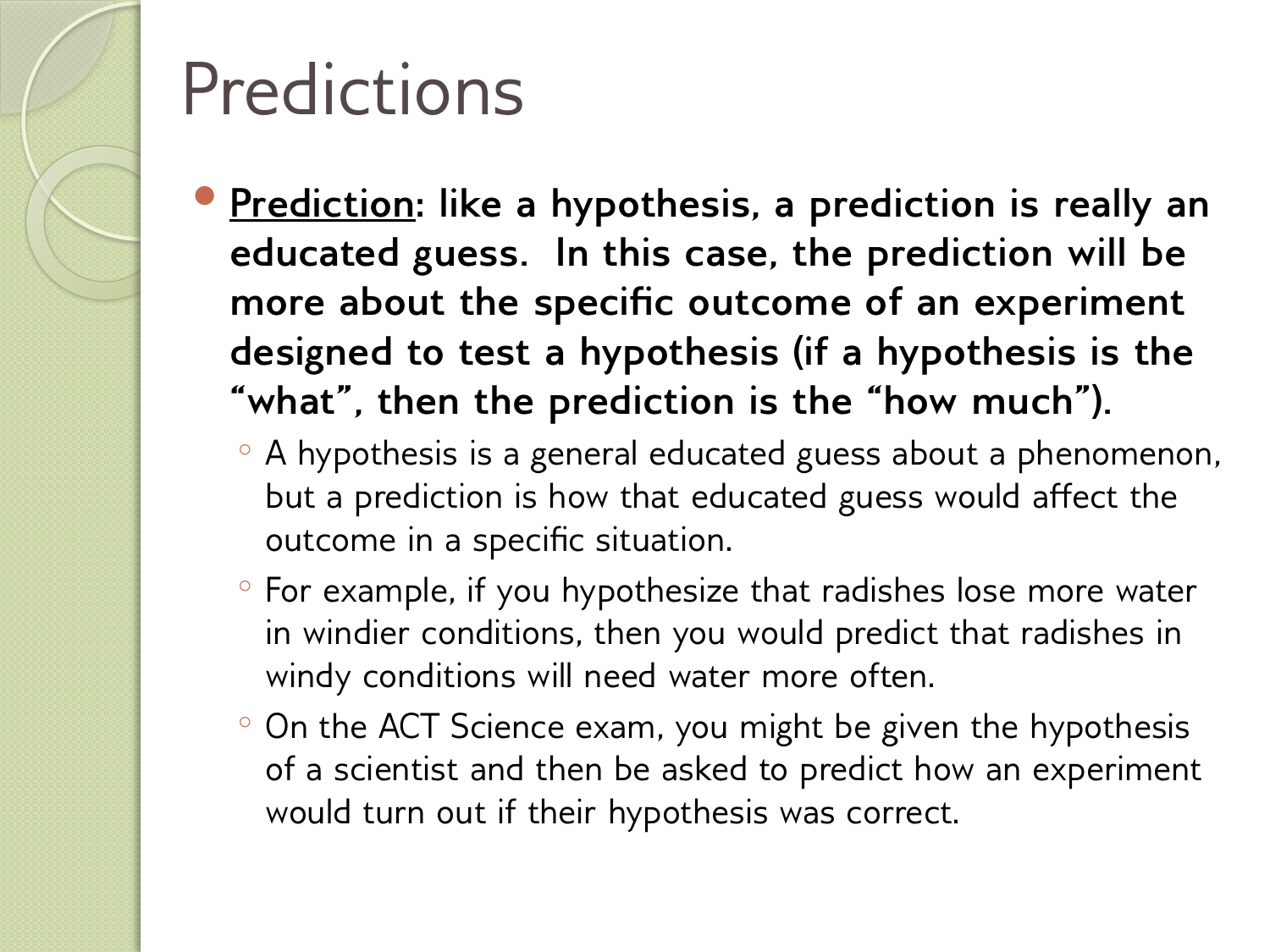

# Predictions
Prediction: like a hypothesis, a prediction is really an educated guess.  In this case, the prediction will be more about the specific outcome of an experiment designed to test a hypothesis (if a hypothesis is the “what”, then the prediction is the “how much”).
A hypothesis is a general educated guess about a phenomenon, but a prediction is how that educated guess would affect the outcome in a specific situation.
For example, if you hypothesize that radishes lose more water in windier conditions, then you would predict that radishes in windy conditions will need water more often.
On the ACT Science exam, you might be given the hypothesis of a scientist and then be asked to predict how an experiment would turn out if their hypothesis was correct.